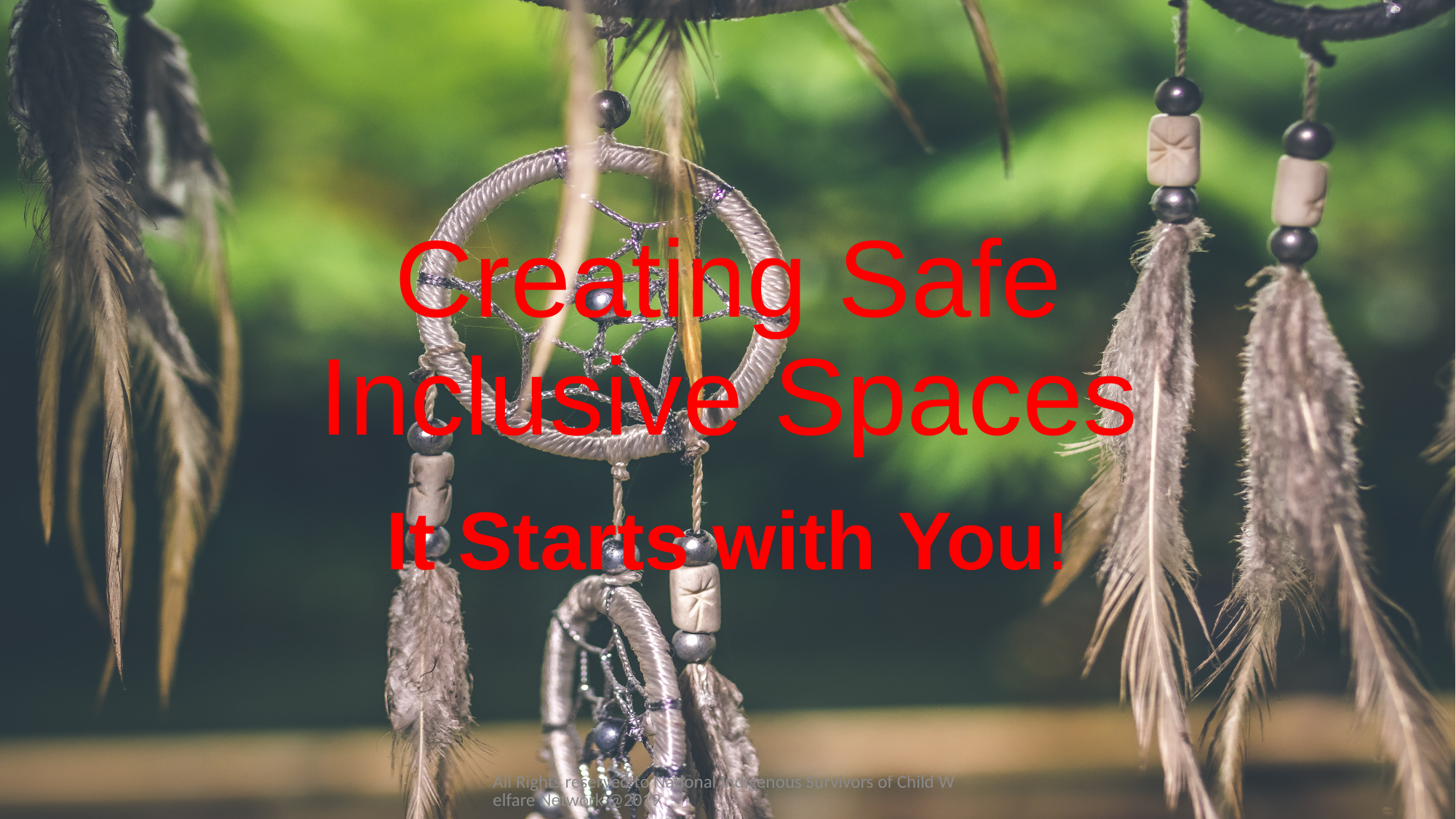

# Creating Safe Inclusive Spaces
It Starts with You!
All Rights reserved to National Indigenous Survivors of Child Welfare Network @2019